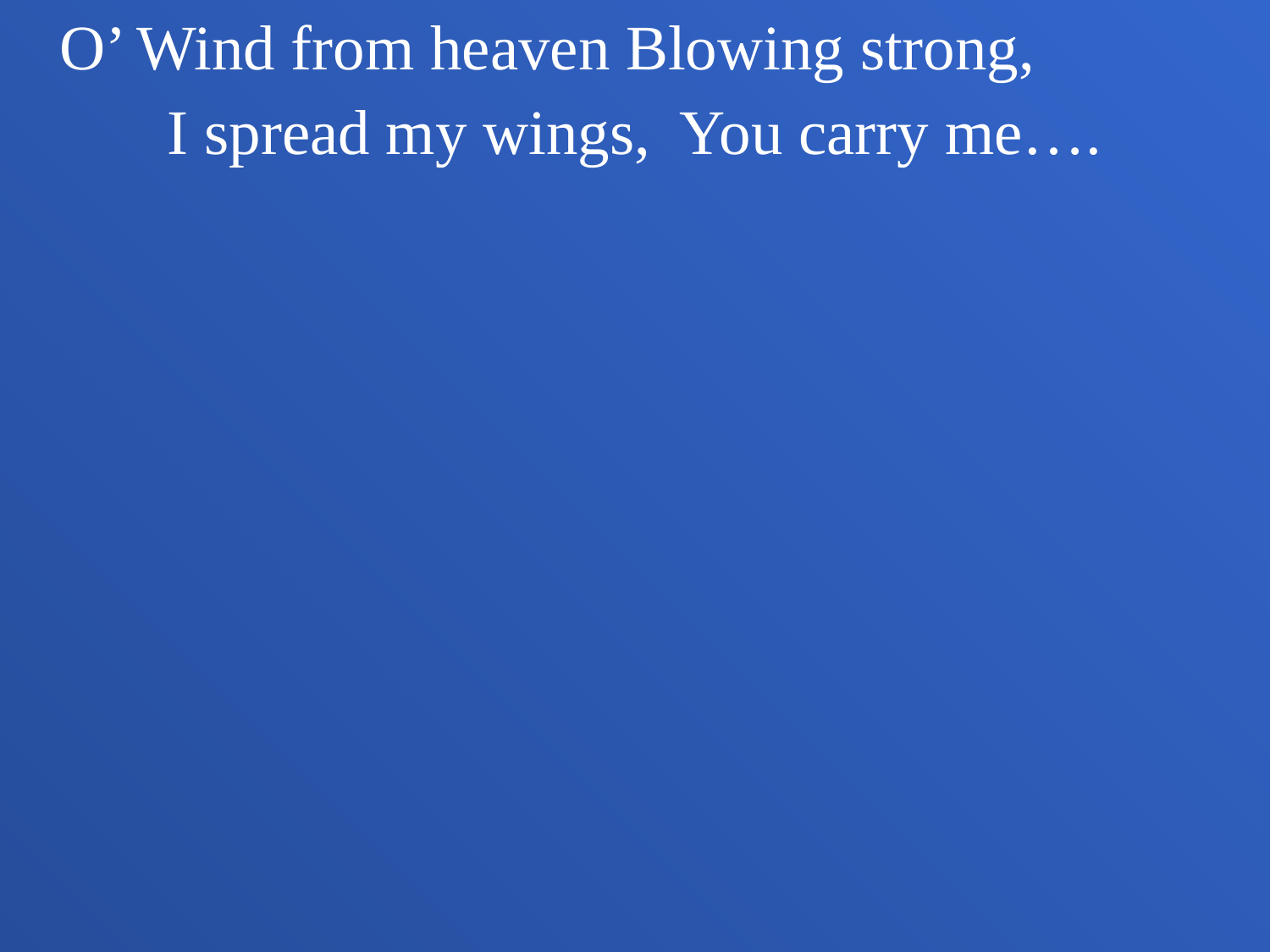

O’ Wind from heaven Blowing strong,
I spread my wings,  You carry me….